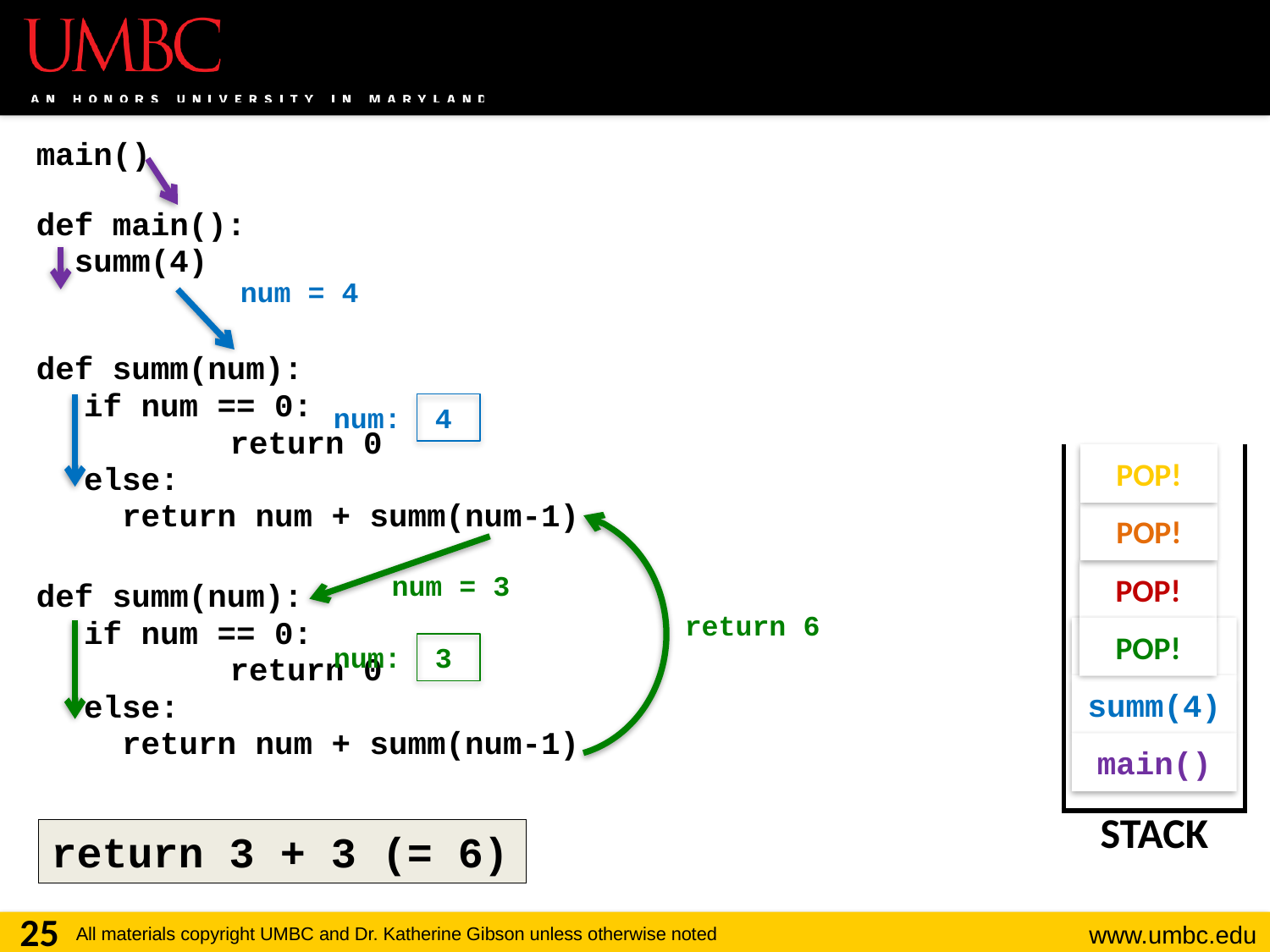

main()
def main():
  summ(4)
num = 4
def summ(num):
	if num == 0:
		 return 0
	else:
	  return num + summ(num-1)
num:  4

|  |
| --- |
|  |
|  |
|  |
|  |
|  |
| STACK |
POP!
POP!

POP!
num = 3
def summ(num):
	if num == 0:
		 return 0
	else:
	  return num + summ(num-1)
return 6
summ(3)
POP!
num:  3

summ(4)
main()
return 3 + 3 (= 6)
25